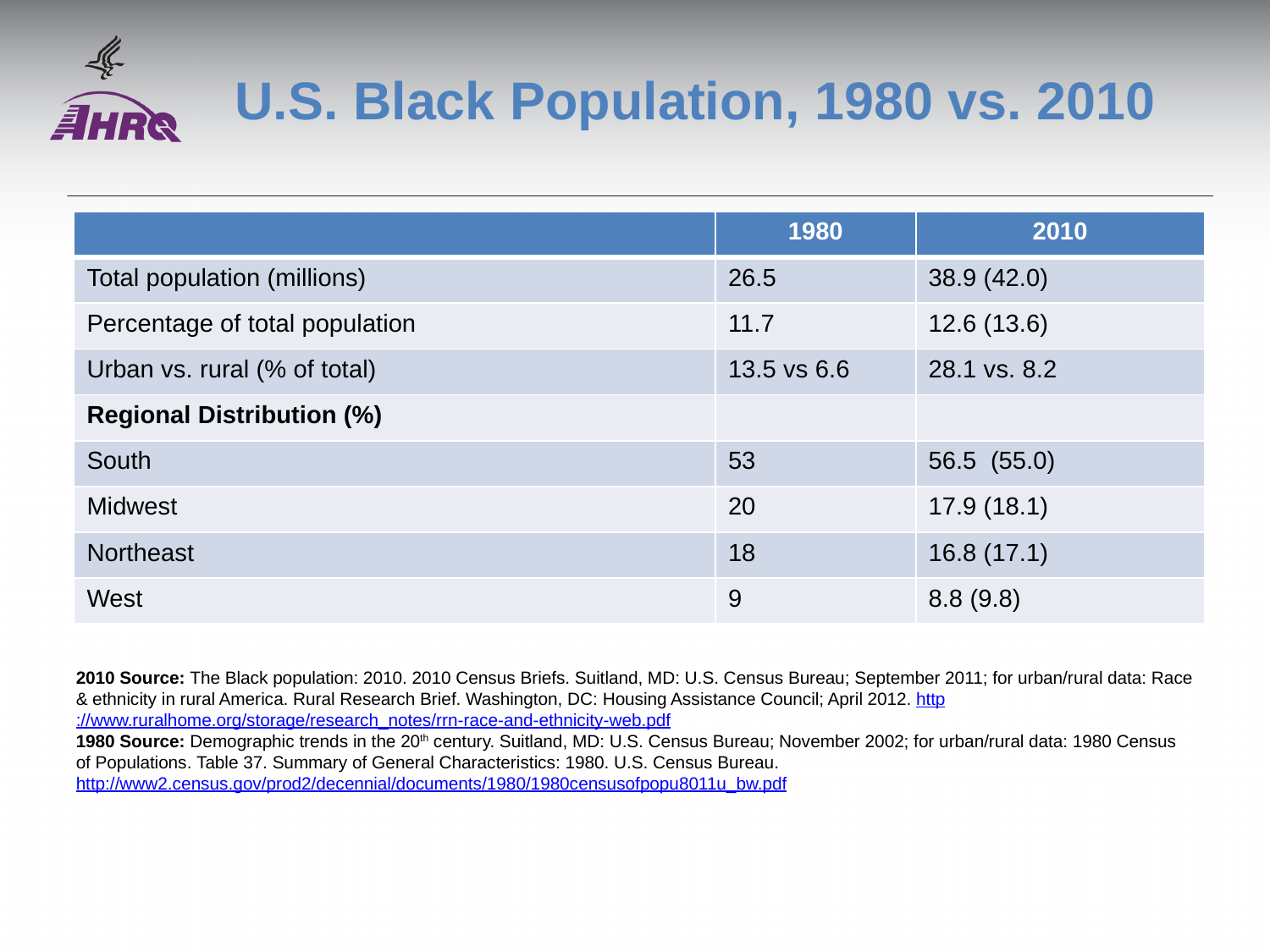

# U.S. Black Population, 1980 vs. 2010
|  | 1980 | 2010 |
| --- | --- | --- |
| Total population (millions) | 26.5 | 38.9 (42.0) |
| Percentage of total population | 11.7 | 12.6 (13.6) |
| Urban vs. rural (% of total) | 13.5 vs 6.6 | 28.1 vs. 8.2 |
| Regional Distribution (%) |  |  |
| South | 53 | 56.5 (55.0) |
| Midwest | 20 | 17.9 (18.1) |
| Northeast | 18 | 16.8 (17.1) |
| West | 9 | 8.8 (9.8) |
2010 Source: The Black population: 2010. 2010 Census Briefs. Suitland, MD: U.S. Census Bureau; September 2011; for urban/rural data: Race & ethnicity in rural America. Rural Research Brief. Washington, DC: Housing Assistance Council; April 2012. http://www.ruralhome.org/storage/research_notes/rrn-race-and-ethnicity-web.pdf
1980 Source: Demographic trends in the 20th century. Suitland, MD: U.S. Census Bureau; November 2002; for urban/rural data: 1980 Census of Populations. Table 37. Summary of General Characteristics: 1980. U.S. Census Bureau. http://www2.census.gov/prod2/decennial/documents/1980/1980censusofpopu8011u_bw.pdf